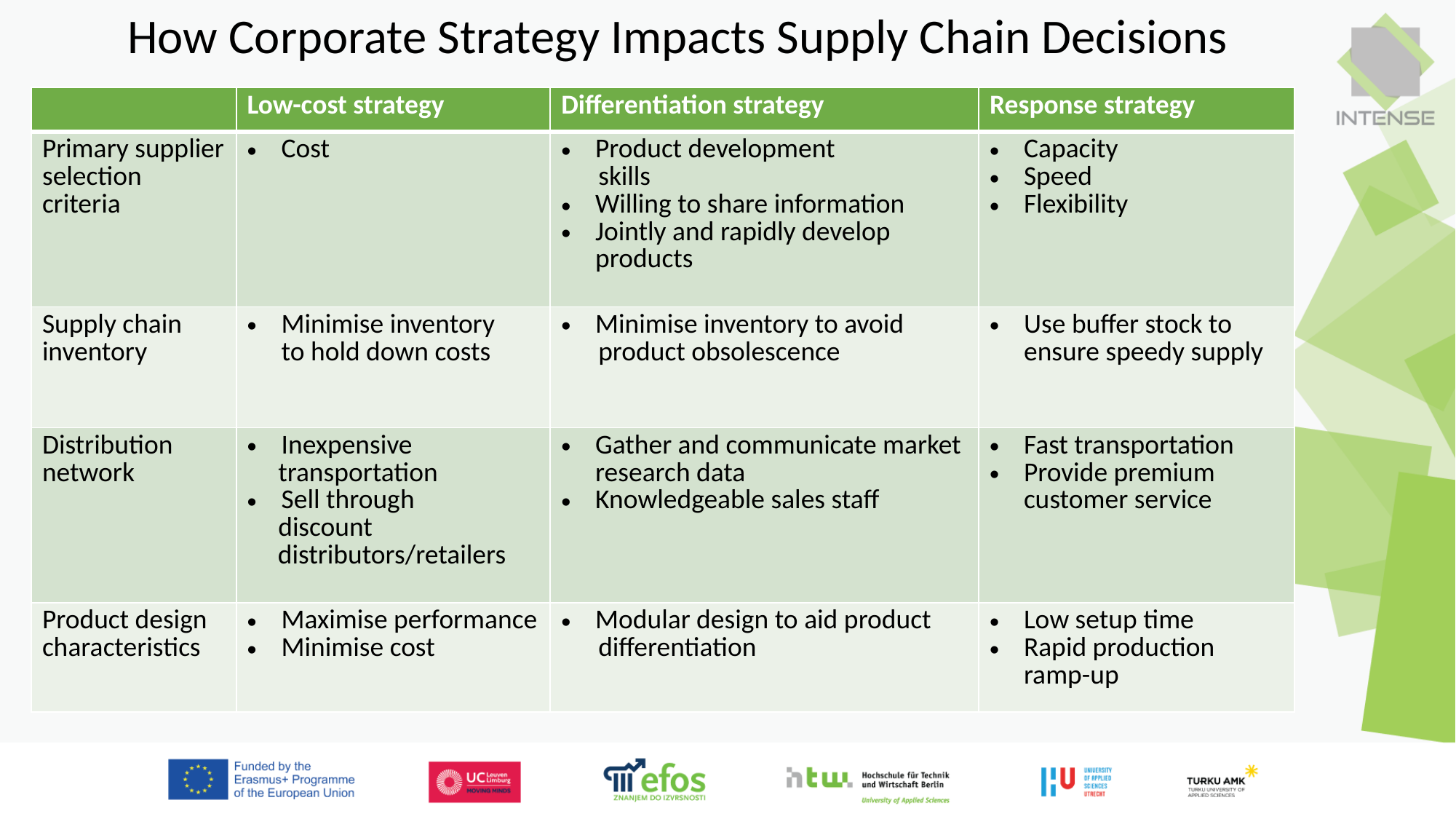

How Corporate Strategy Impacts Supply Chain Decisions
|  | Low-cost strategy | Differentiation strategy | Response strategy |
| --- | --- | --- | --- |
| Primary supplier selection criteria | Cost | Product development skills Willing to share information Jointly and rapidly develop products | Capacity Speed Flexibility |
| Supply chain inventory | Minimise inventory to hold down costs | Minimise inventory to avoid product obsolescence | Use buffer stock to ensure speedy supply |
| Distribution network | Inexpensive transportation Sell through discount distributors/retailers | Gather and communicate market research data Knowledgeable sales staff | Fast transportation Provide premium customer service |
| Product design characteristics | Maximise performance Minimise cost | Modular design to aid product differentiation | Low setup time Rapid production ramp-up |